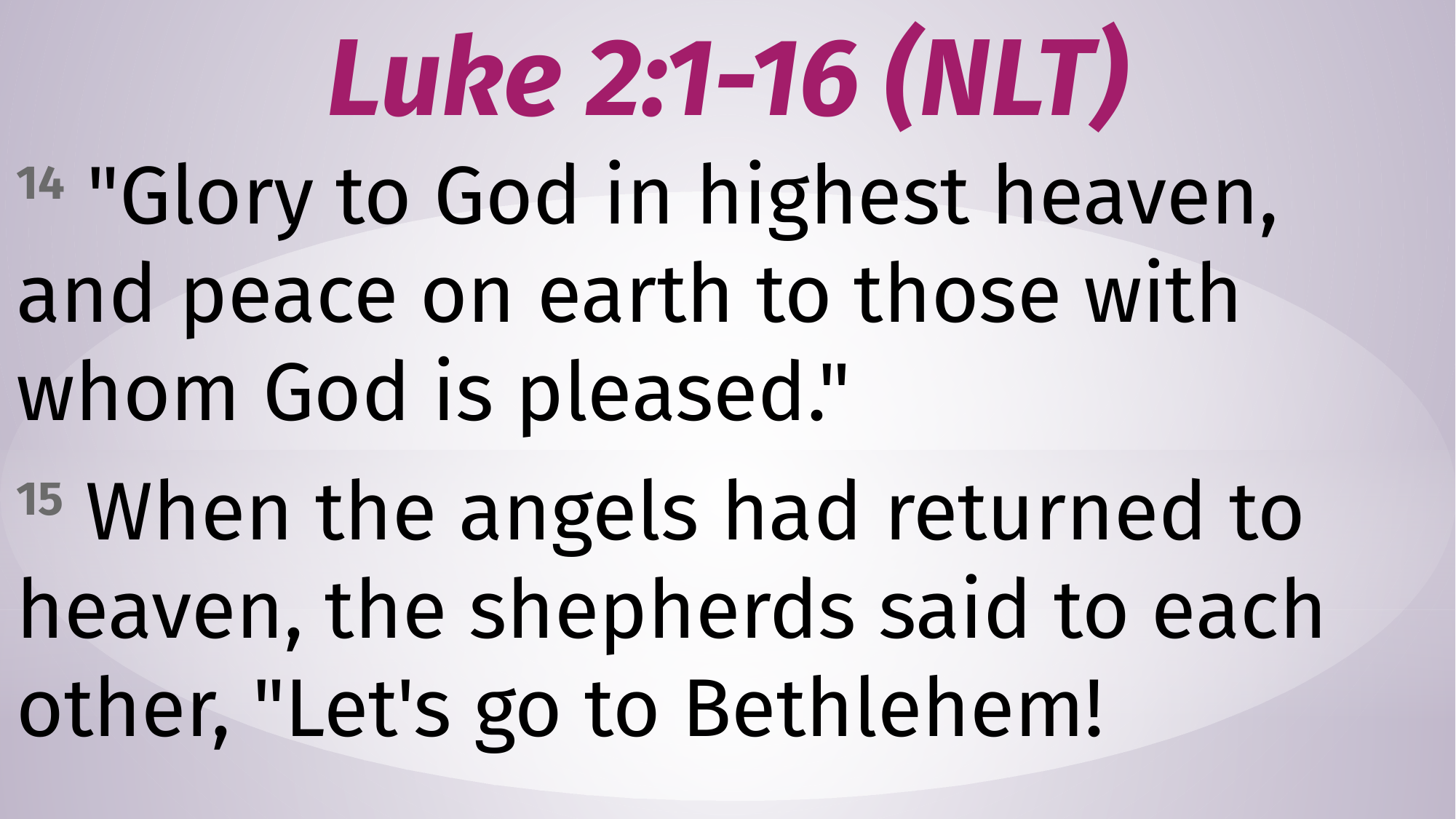

# Luke 2:1-16 (NLT)
14 "Glory to God in highest heaven,
and peace on earth to those with whom God is pleased."
15 When the angels had returned to heaven, the shepherds said to each other, "Let's go to Bethlehem!